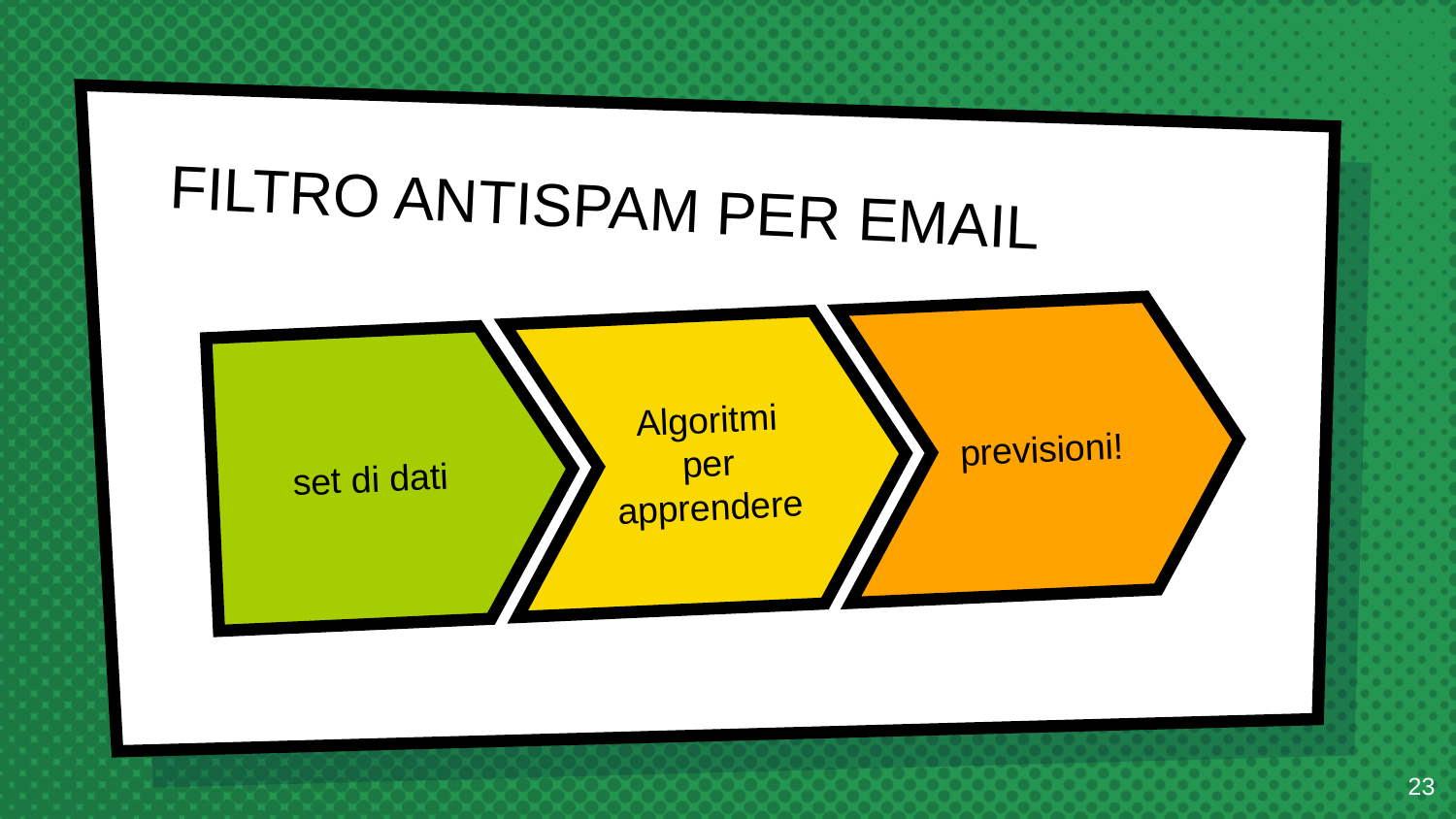

# FILTRO ANTISPAM PER EMAIL
previsioni!
Algoritmi per apprendere
set di dati
23